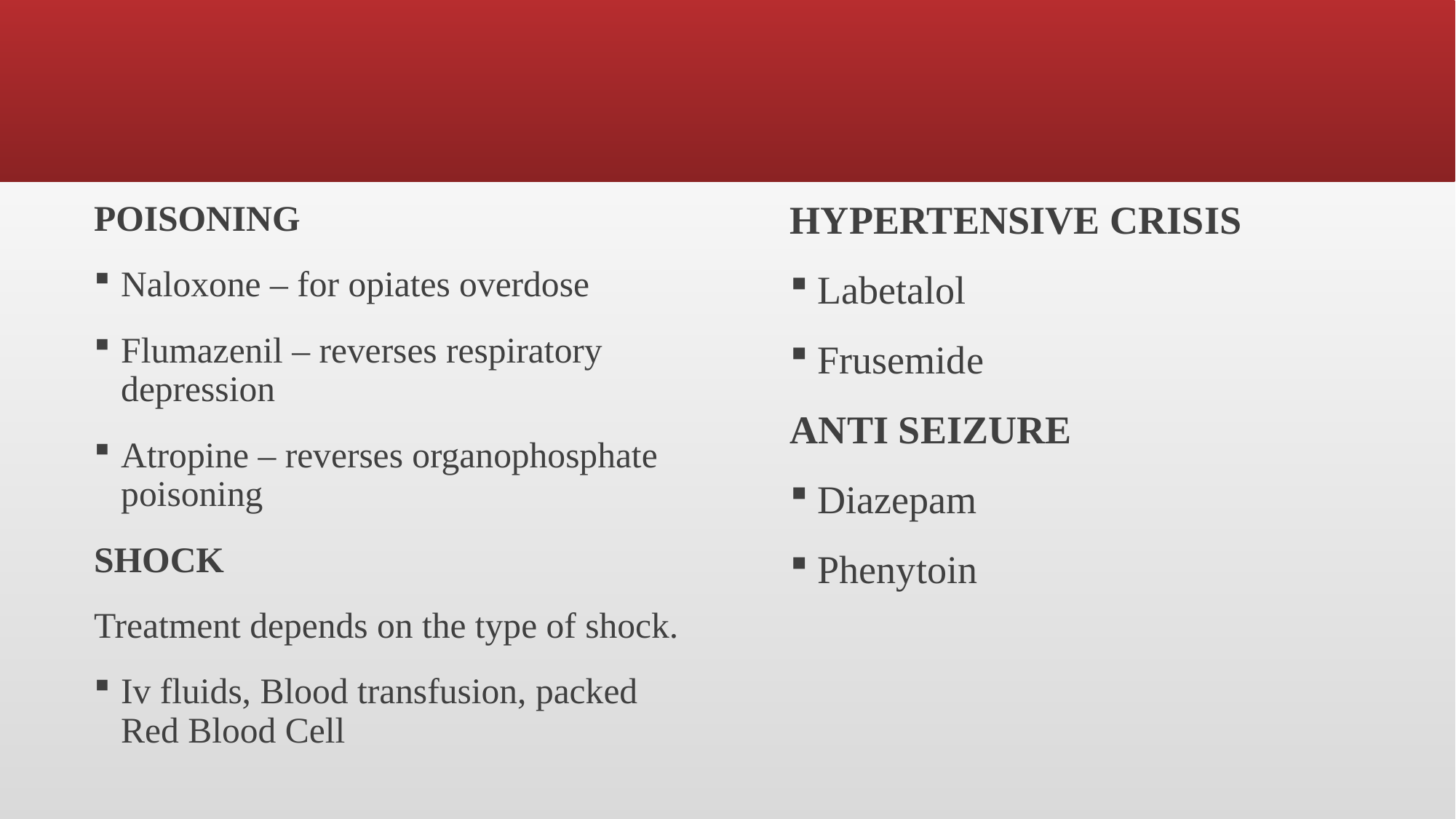

POISONING
Naloxone – for opiates overdose
Flumazenil – reverses respiratory depression
Atropine – reverses organophosphate poisoning
SHOCK
Treatment depends on the type of shock.
Iv fluids, Blood transfusion, packed Red Blood Cell
HYPERTENSIVE CRISIS
Labetalol
Frusemide
ANTI SEIZURE
Diazepam
Phenytoin